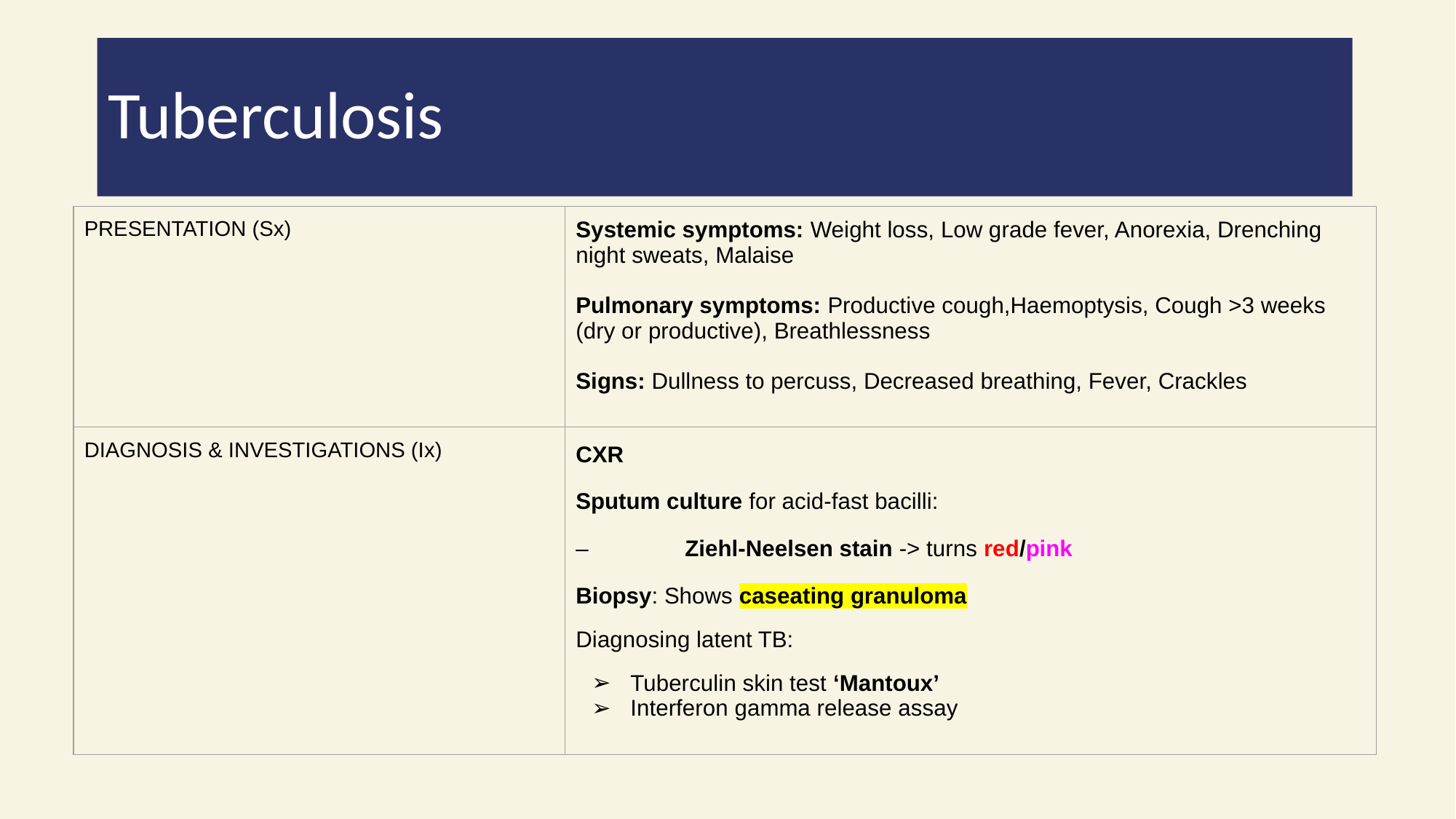

# Tuberculosis
| PRESENTATION (Sx) | Systemic symptoms: Weight loss, Low grade fever, Anorexia, Drenching night sweats, Malaise Pulmonary symptoms: Productive cough,Haemoptysis, Cough >3 weeks (dry or productive), Breathlessness Signs: Dullness to percuss, Decreased breathing, Fever, Crackles |
| --- | --- |
| DIAGNOSIS & INVESTIGATIONS (Ix) | CXR Sputum culture for acid-fast bacilli: – Ziehl-Neelsen stain -> turns red/pink Biopsy: Shows caseating granuloma Diagnosing latent TB: Tuberculin skin test ‘Mantoux’ Interferon gamma release assay |